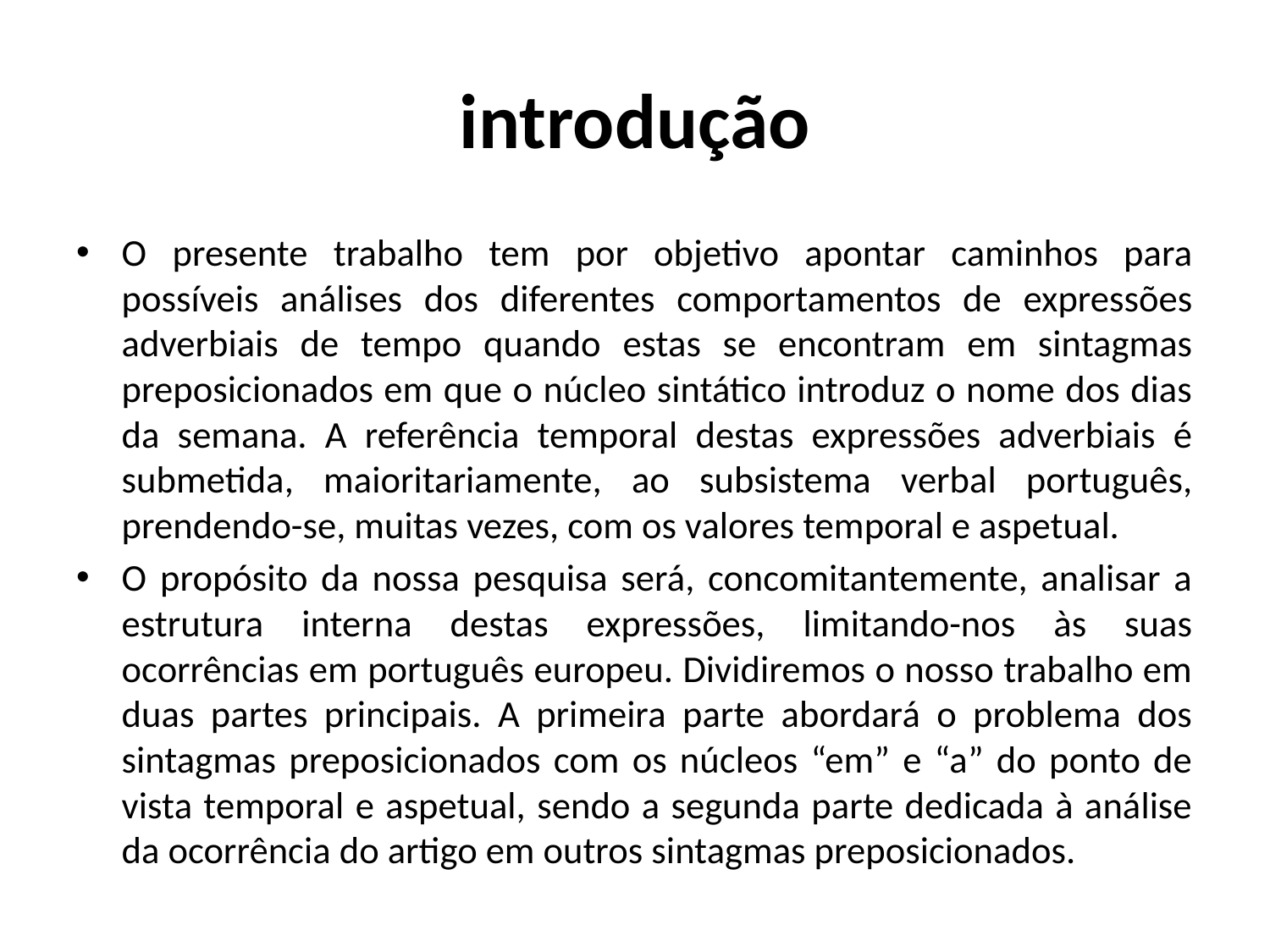

# introdução
O presente trabalho tem por objetivo apontar caminhos para possíveis análises dos diferentes comportamentos de expressões adverbiais de tempo quando estas se encontram em sintagmas preposicionados em que o núcleo sintático introduz o nome dos dias da semana. A referência temporal destas expressões adverbiais é submetida, maioritariamente, ao subsistema verbal português, prendendo-se, muitas vezes, com os valores temporal e aspetual.
O propósito da nossa pesquisa será, concomitantemente, analisar a estrutura interna destas expressões, limitando-nos às suas ocorrências em português europeu. Dividiremos o nosso trabalho em duas partes principais. A primeira parte abordará o problema dos sintagmas preposicionados com os núcleos “em” e “a” do ponto de vista temporal e aspetual, sendo a segunda parte dedicada à análise da ocorrência do artigo em outros sintagmas preposicionados.